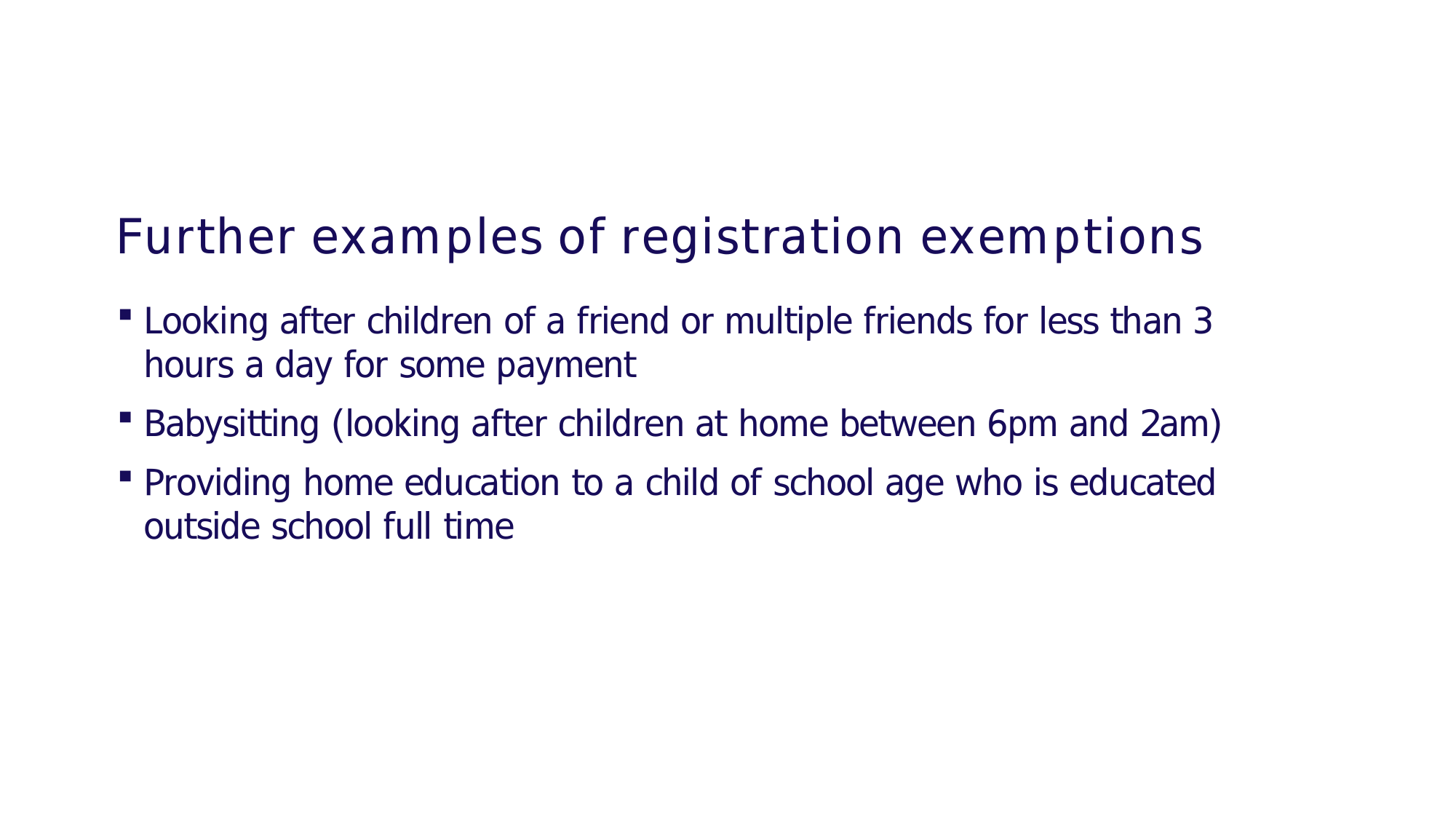

Further examples of registration exemptions
Looking after children of a friend or multiple friends for less than 3 hours a day for some payment
Babysitting (looking after children at home between 6pm and 2am)
Providing home education to a child of school age who is educated outside school full time